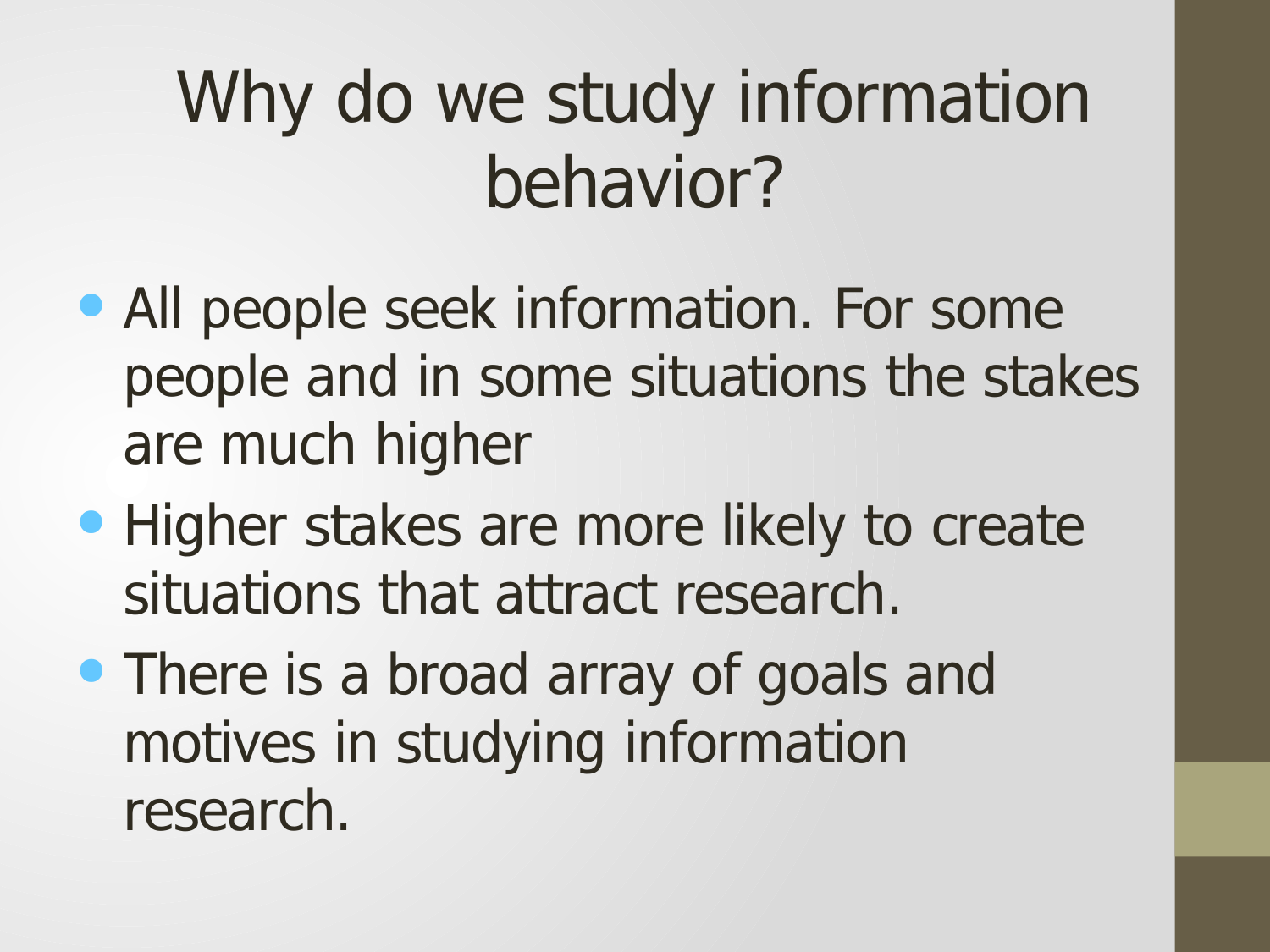

Why
do
we
study
information
behavior?
All people seek information. For some people and in some situations the stakes are much higher
Higher stakes are more likely to create situations that attract research.
There is a broad array of goals and motives in studying information research.
•
•
•